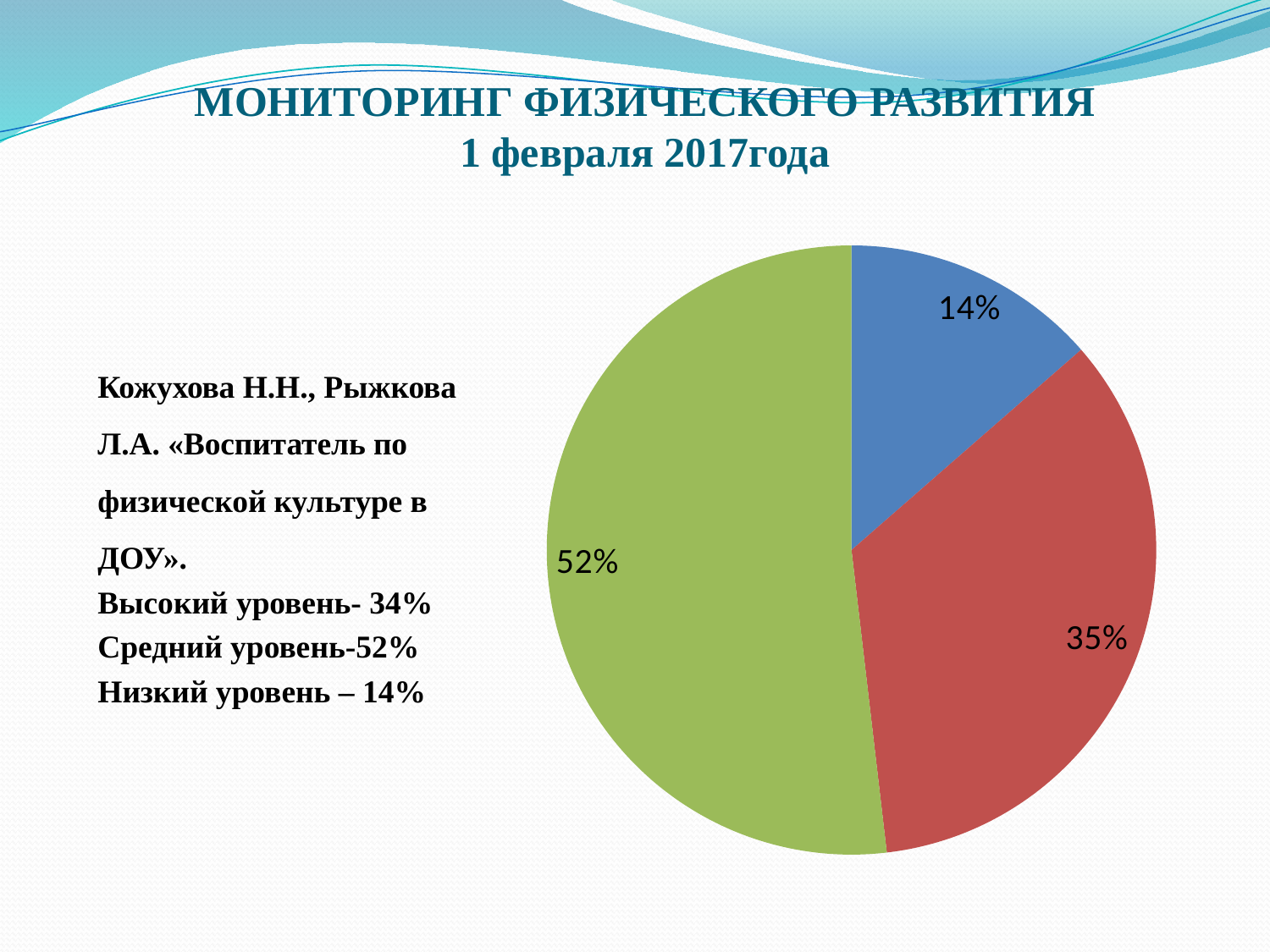

# МОНИТОРИНГ ФИЗИЧЕСКОГО РАЗВИТИЯ 1 февраля 2017года

Кожухова Н.Н., Рыжкова Л.А. «Воспитатель по физической культуре в ДОУ».
Высокий уровень- 34%
Средний уровень-52%
Низкий уровень – 14%

### Chart

| Category |  |
|---|---|